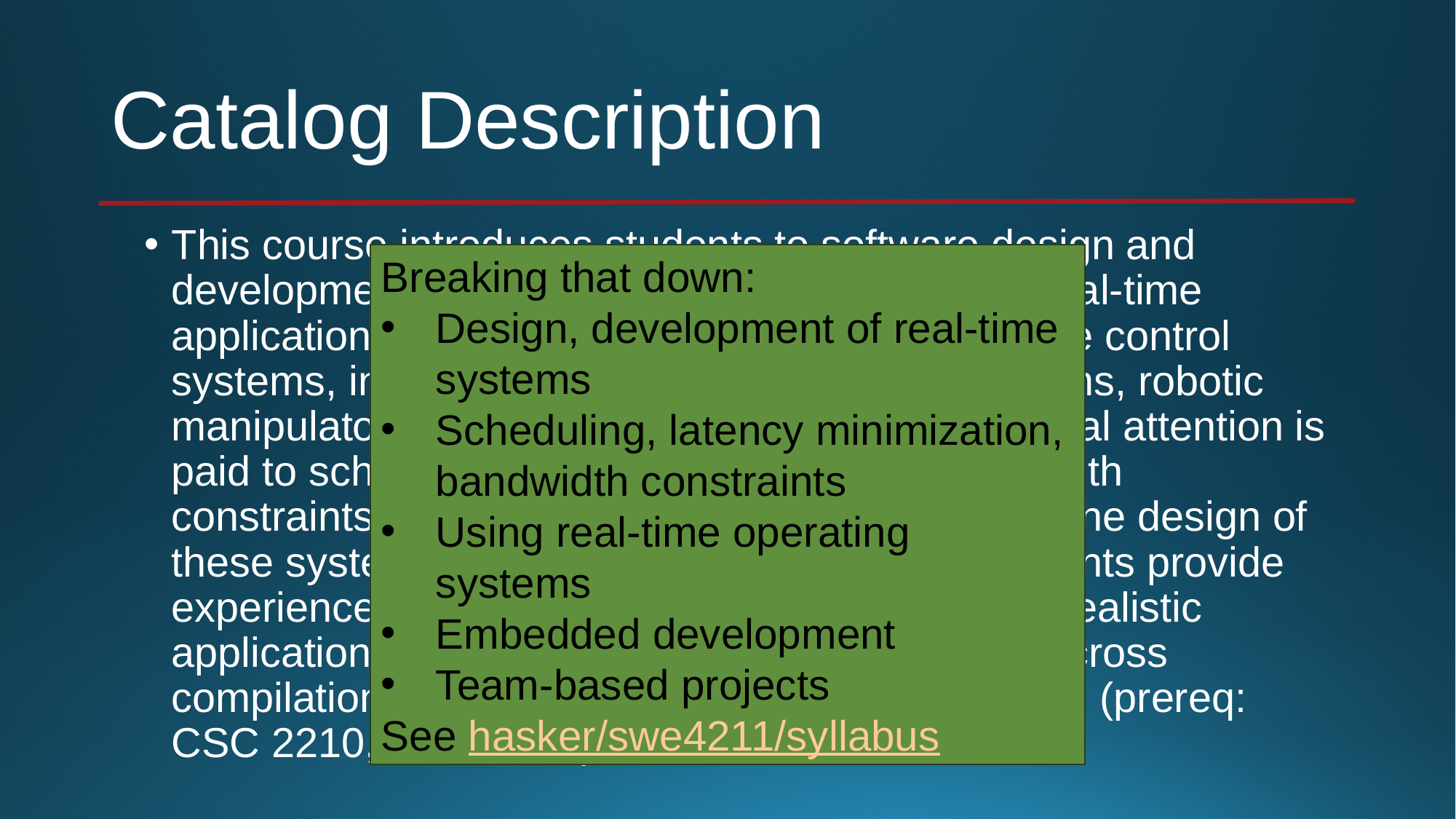

# Catalog Description
This course introduces students to software design and development of real time distributed systems. Real-time applications include flight control systems, vehicle control systems, industrial processes, life-support systems, robotic manipulators, and multimedia applications. Special attention is paid to scheduling, latency minimization, bandwidth constraints, and other design issues that impact the design of these systems. Team based laboratory assignments provide experience in the design and implementation of realistic applications using a real-time operating system, cross compilation, and embedded development boards. (prereq:  CSC 2210, CSC 3210)
Breaking that down:
Design, development of real-time systems
Scheduling, latency minimization, bandwidth constraints
Using real-time operating systems
Embedded development
Team-based projects
See hasker/swe4211/syllabus